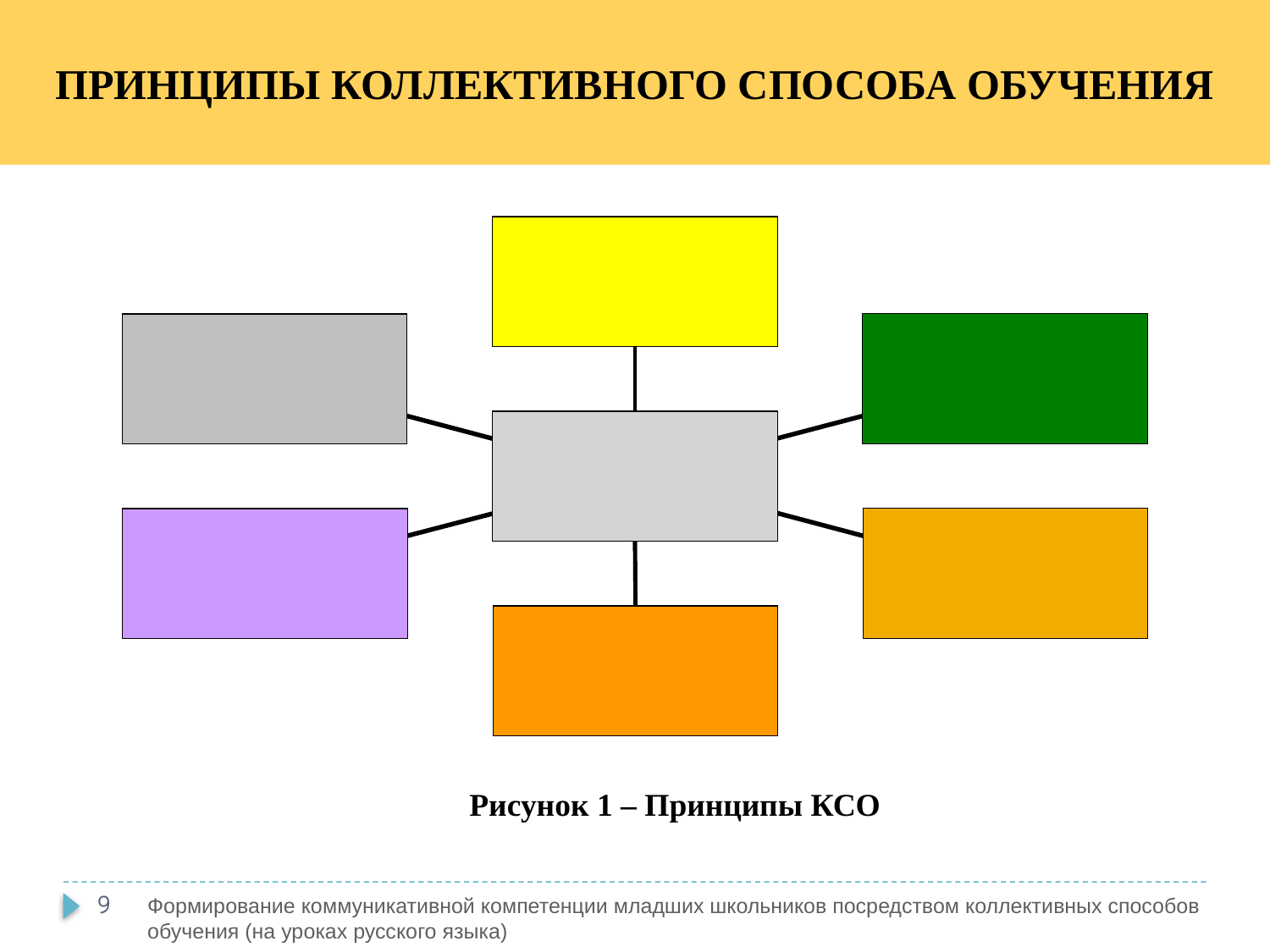

ПРИНЦИПЫ КОЛЛЕКТИВНОГО СПОСОБА ОБУЧЕНИЯ

Рисунок 1 – Принципы КСО
9
Формирование коммуникативной компетенции младших школьников посредством коллективных способов обучения (на уроках русского языка)